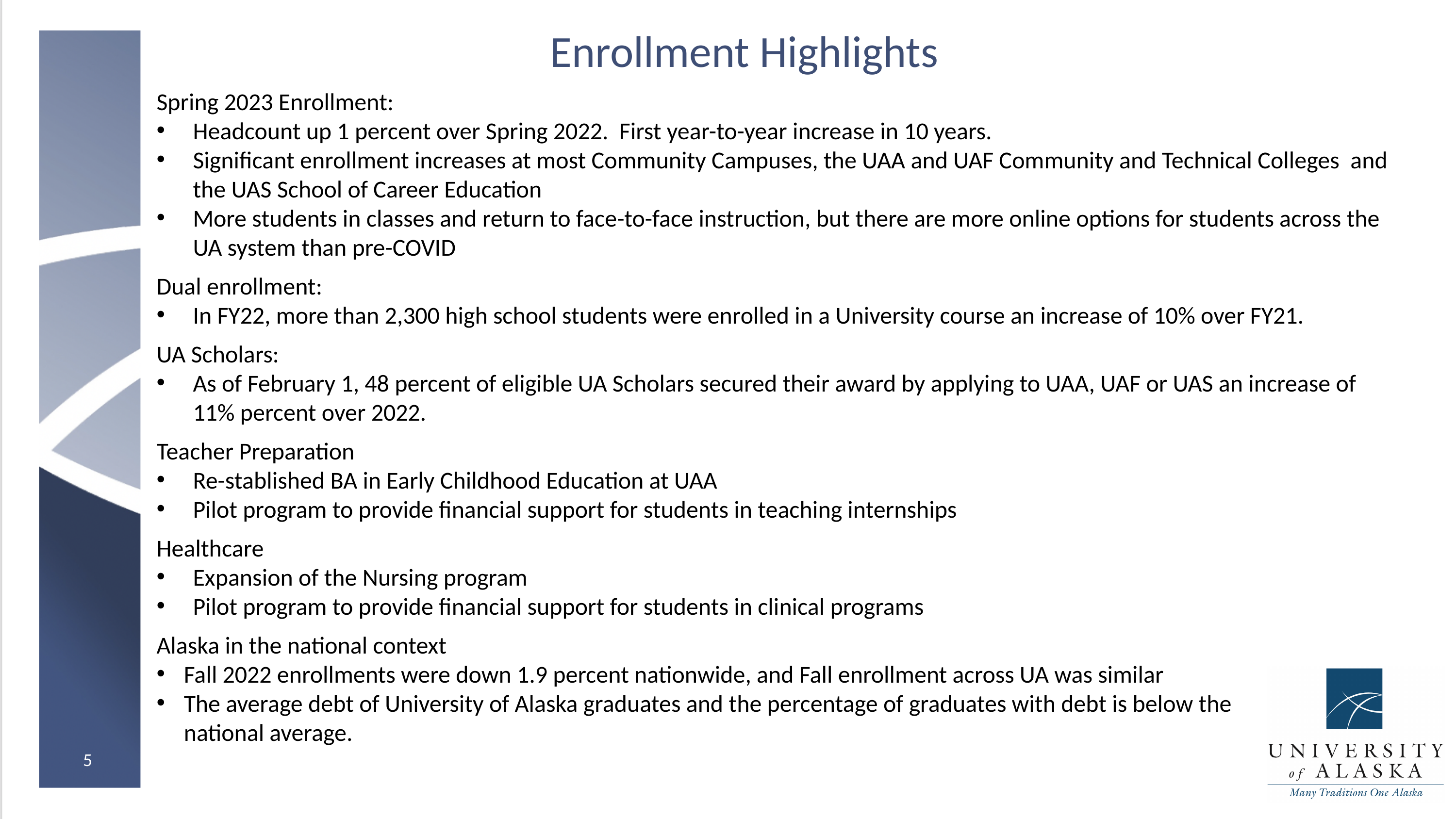

# Enrollment Highlights
Spring 2023 Enrollment:
Headcount up 1 percent over Spring 2022.  First year-to-year increase in 10 years.
Significant enrollment increases at most Community Campuses, the UAA and UAF Community and Technical Colleges  and the UAS School of Career Education
More students in classes and return to face-to-face instruction, but there are more online options for students across the UA system than pre-COVID

Dual enrollment:
In FY22, more than 2,300 high school students were enrolled in a University course an increase of 10% over FY21.

UA Scholars:
As of February 1, 48 percent of eligible UA Scholars secured their award by applying to UAA, UAF or UAS an increase of 11% percent over 2022.

Teacher Preparation
Re-stablished BA in Early Childhood Education at UAA
Pilot program to provide financial support for students in teaching internships

Healthcare
Expansion of the Nursing program
Pilot program to provide financial support for students in clinical programs

Alaska in the national context
Fall 2022 enrollments were down 1.9 percent nationwide, and Fall enrollment across UA was similar
The average debt of University of Alaska graduates and the percentage of graduates with debt is below the                   national average.
5